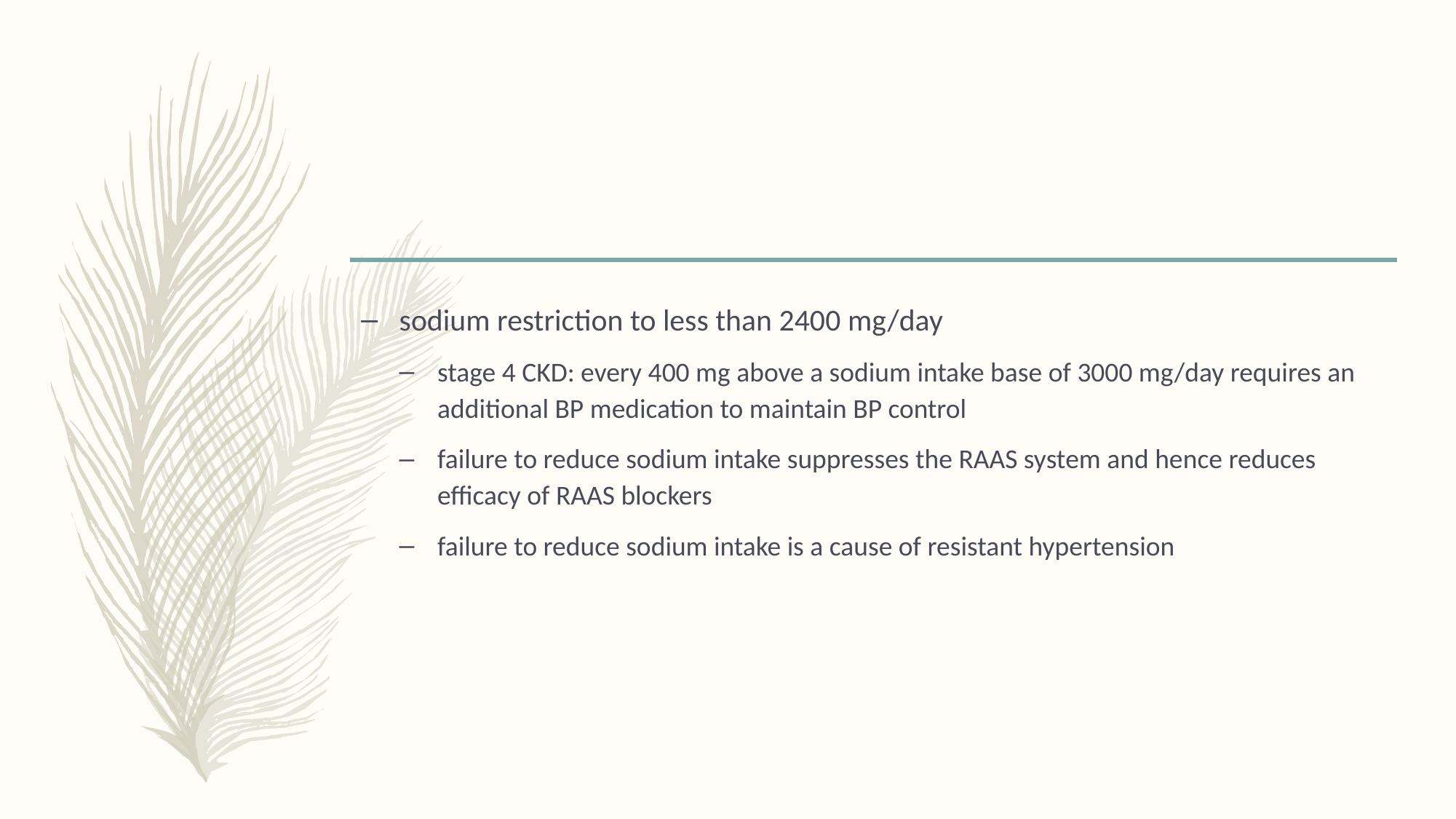

#
sodium restriction to less than 2400 mg/day
stage 4 CKD: every 400 mg above a sodium intake base of 3000 mg/day requires an additional BP medication to maintain BP control
failure to reduce sodium intake suppresses the RAAS system and hence reduces efficacy of RAAS blockers
failure to reduce sodium intake is a cause of resistant hypertension